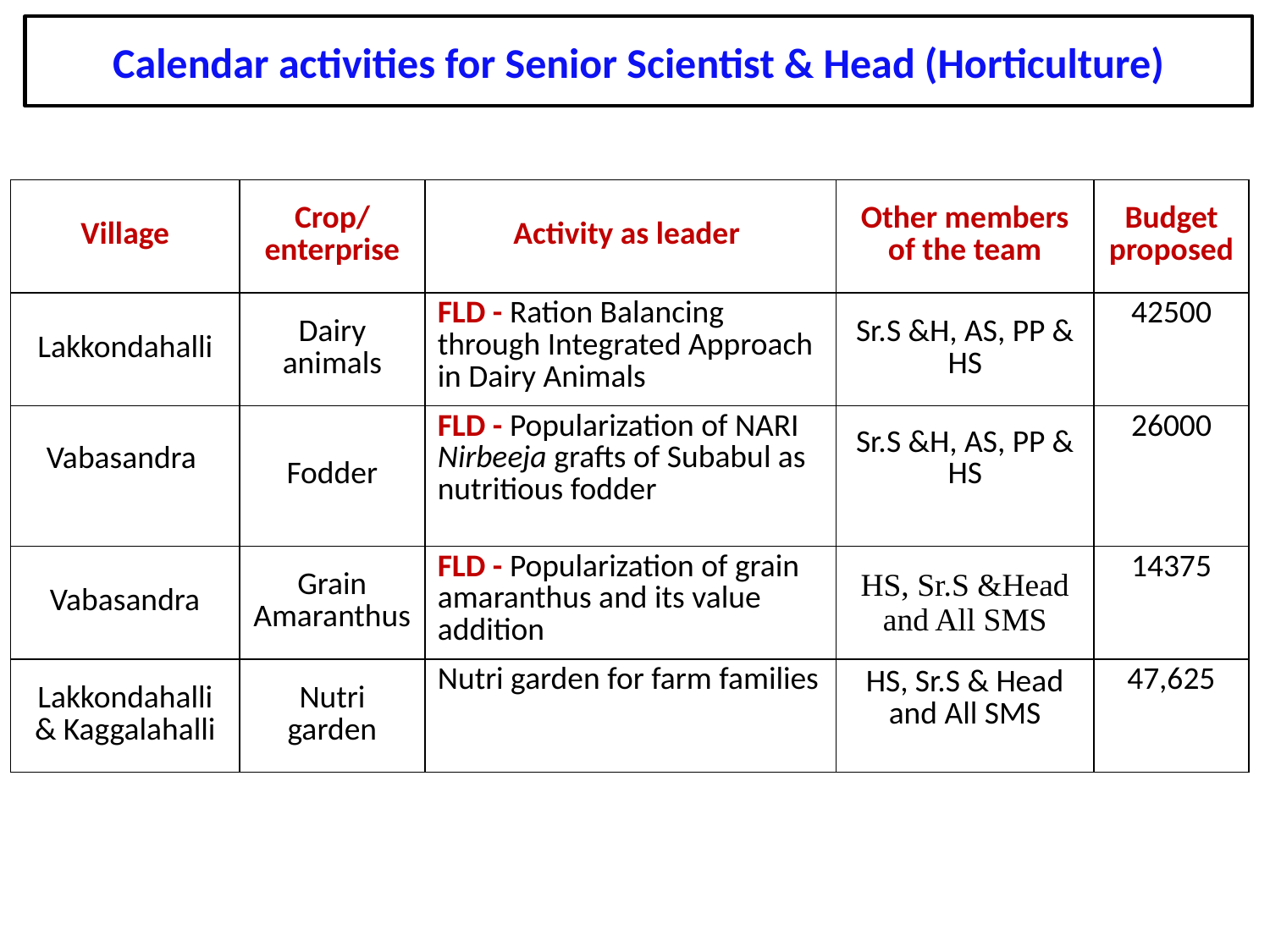

Calendar activities for Senior Scientist & Head (Horticulture)
| Village | Crop/ enterprise | Activity as leader | Other members of the team | Budget proposed |
| --- | --- | --- | --- | --- |
| Lakkondahalli | Dairy animals | FLD - Ration Balancing through Integrated Approach in Dairy Animals | Sr.S &H, AS, PP & HS | 42500 |
| Vabasandra | Fodder | FLD - Popularization of NARI Nirbeeja grafts of Subabul as nutritious fodder | Sr.S &H, AS, PP & HS | 26000 |
| Vabasandra | Grain Amaranthus | FLD - Popularization of grain amaranthus and its value addition | HS, Sr.S &Head and All SMS | 14375 |
| Lakkondahalli & Kaggalahalli | Nutri garden | Nutri garden for farm families | HS, Sr.S & Head and All SMS | 47,625 |